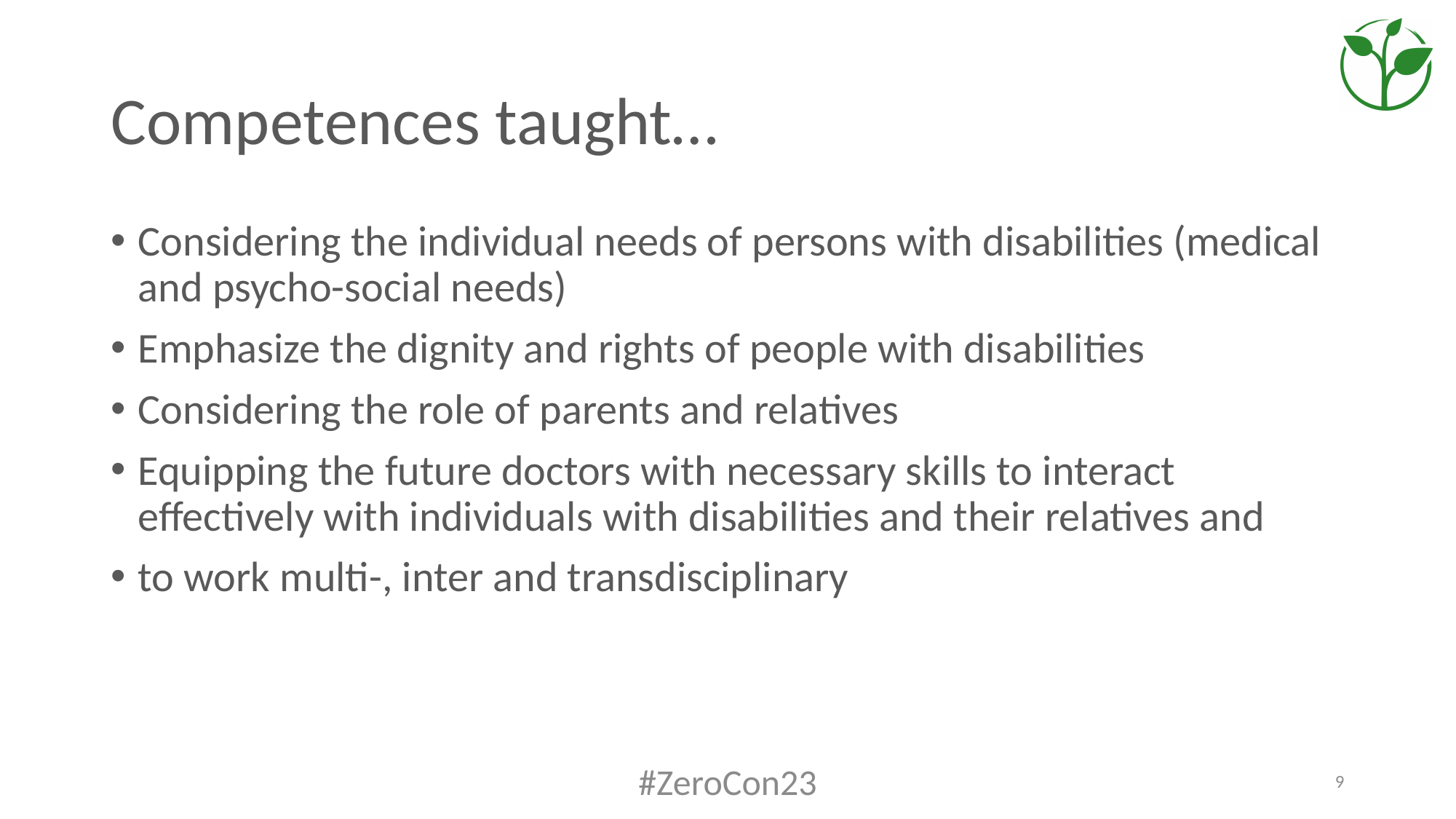

# Competences taught…
Considering the individual needs of persons with disabilities (medical and psycho-social needs)
Emphasize the dignity and rights of people with disabilities
Considering the role of parents and relatives
Equipping the future doctors with necessary skills to interact effectively with individuals with disabilities and their relatives and
to work multi-, inter and transdisciplinary

#ZeroCon23
9